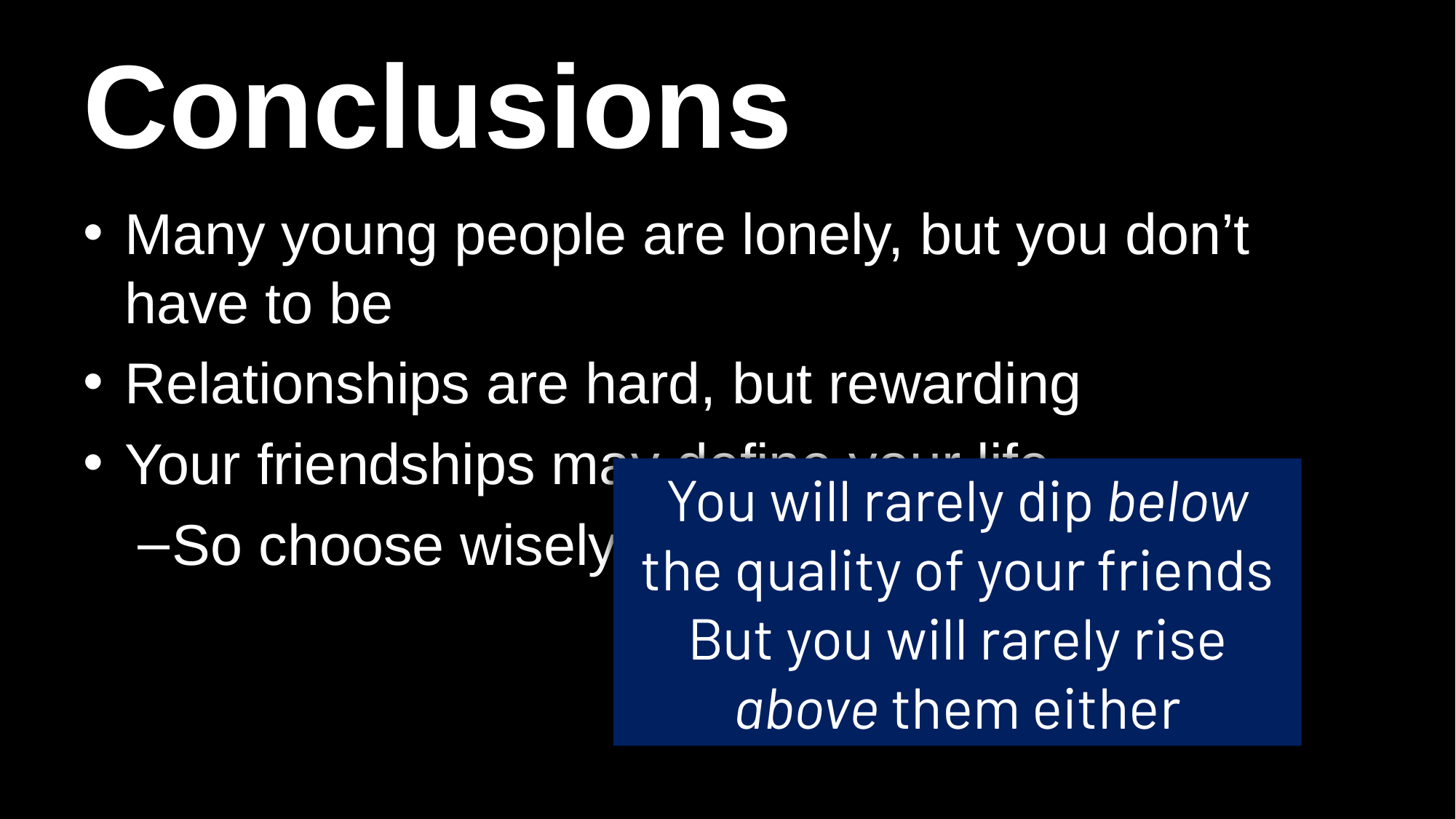

# Conclusions
Many young people are lonely, but you don’t have to be
Relationships are hard, but rewarding
Your friendships may define your life
So choose wisely
You will rarely dip below the quality of your friends
But you will rarely rise above them either